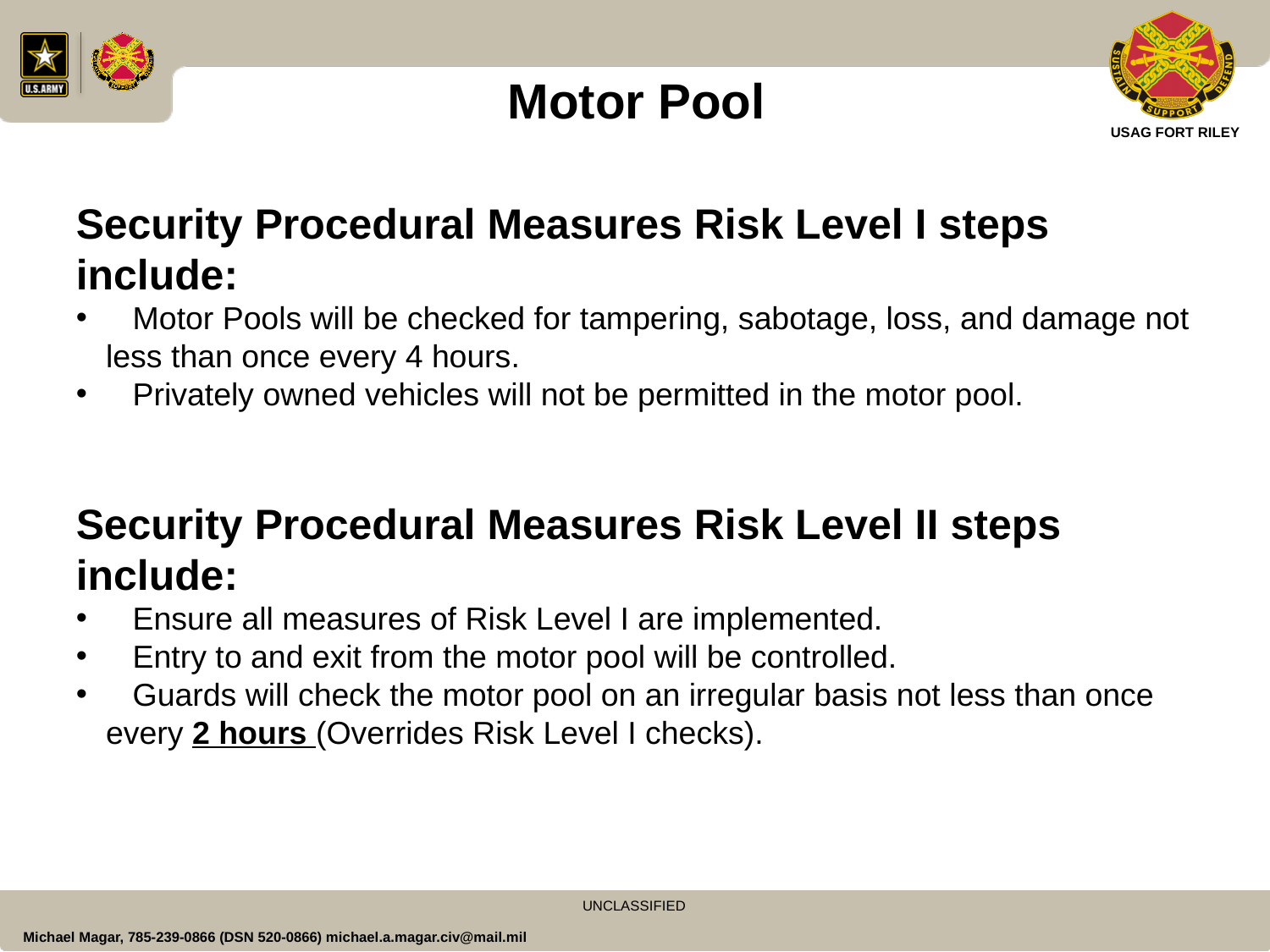

# Motor Pool
Security Procedural Measures Risk Level I steps include:
   Motor Pools will be checked for tampering, sabotage, loss, and damage not less than once every 4 hours.
   Privately owned vehicles will not be permitted in the motor pool.

Security Procedural Measures Risk Level II steps include:
   Ensure all measures of Risk Level I are implemented.
   Entry to and exit from the motor pool will be controlled.
   Guards will check the motor pool on an irregular basis not less than once every 2 hours (Overrides Risk Level I checks).